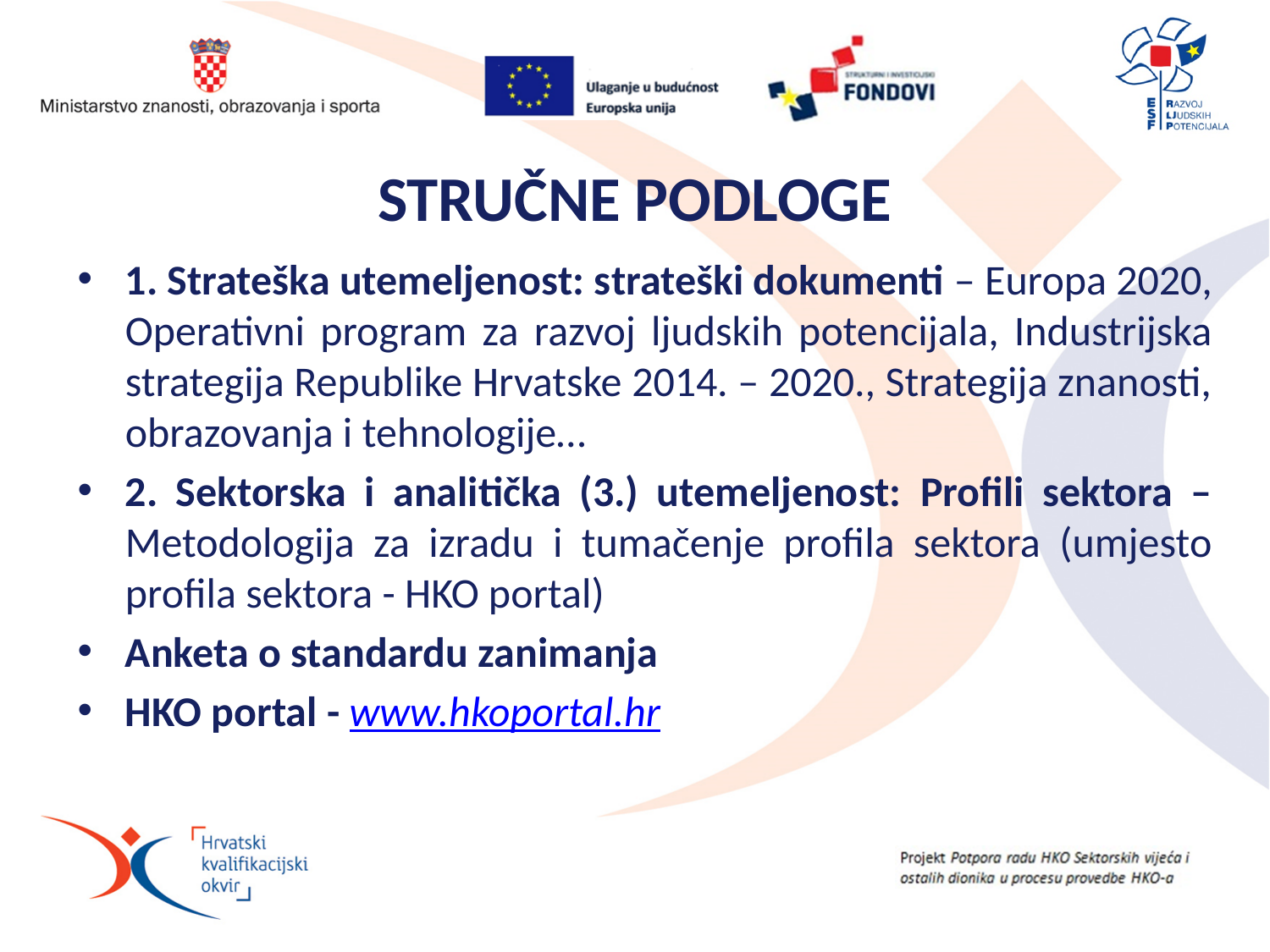

# STRUČNE PODLOGE
1. Strateška utemeljenost: strateški dokumenti – Europa 2020, Operativni program za razvoj ljudskih potencijala, Industrijska strategija Republike Hrvatske 2014. – 2020., Strategija znanosti, obrazovanja i tehnologije…
2. Sektorska i analitička (3.) utemeljenost: Profili sektora – Metodologija za izradu i tumačenje profila sektora (umjesto profila sektora - HKO portal)
Anketa o standardu zanimanja
HKO portal - www.hkoportal.hr